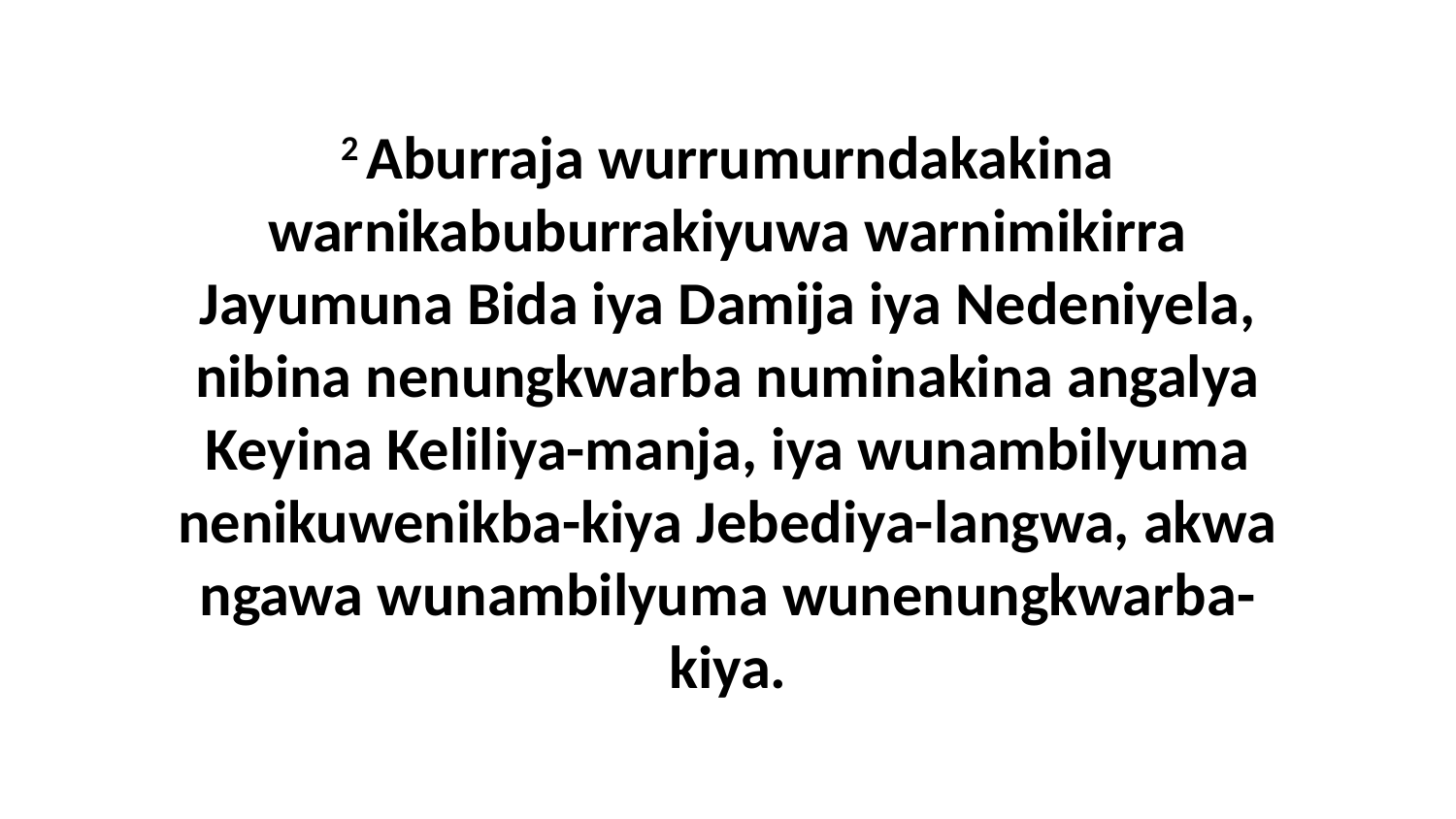

2 Aburraja wurrumurndakakina warnikabuburrakiyuwa warnimikirra Jayumuna Bida iya Damija iya Nedeniyela, nibina nenungkwarba numinakina angalya Keyina Keliliya-manja, iya wunambilyuma nenikuwenikba-kiya Jebediya-langwa, akwa ngawa wunambilyuma wunenungkwarba-kiya.